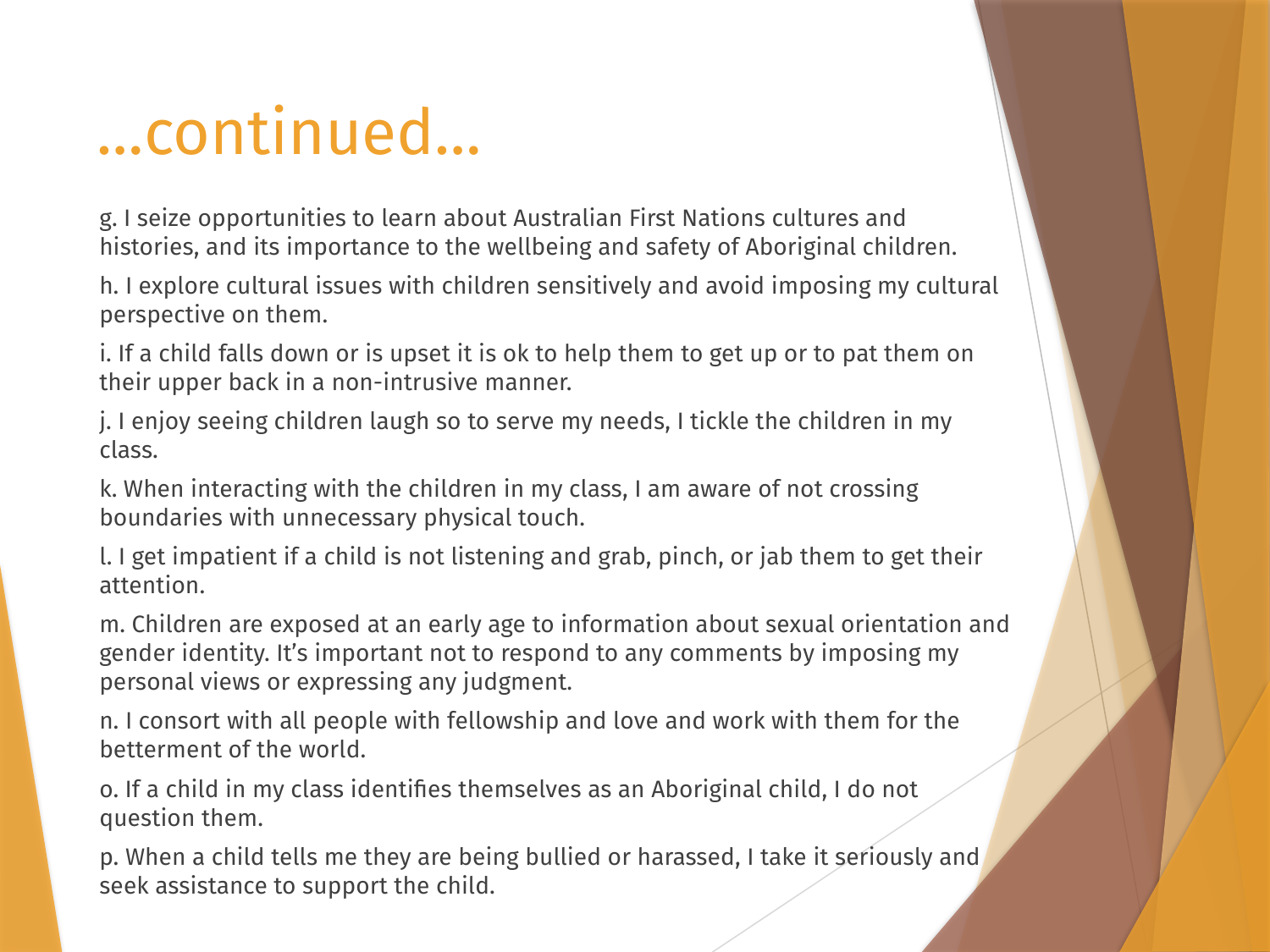

# …continued…
g. I seize opportunities to learn about Australian First Nations cultures and histories, and its importance to the wellbeing and safety of Aboriginal children.
h. I explore cultural issues with children sensitively and avoid imposing my cultural perspective on them.
i. If a child falls down or is upset it is ok to help them to get up or to pat them on their upper back in a non-intrusive manner.
j. I enjoy seeing children laugh so to serve my needs, I tickle the children in my class.
k. When interacting with the children in my class, I am aware of not crossing boundaries with unnecessary physical touch.
l. I get impatient if a child is not listening and grab, pinch, or jab them to get their attention.
m. Children are exposed at an early age to information about sexual orientation and gender identity. It’s important not to respond to any comments by imposing my personal views or expressing any judgment.
n. I consort with all people with fellowship and love and work with them for the betterment of the world.
o. If a child in my class identifies themselves as an Aboriginal child, I do not question them.
p. When a child tells me they are being bullied or harassed, I take it seriously and seek assistance to support the child.